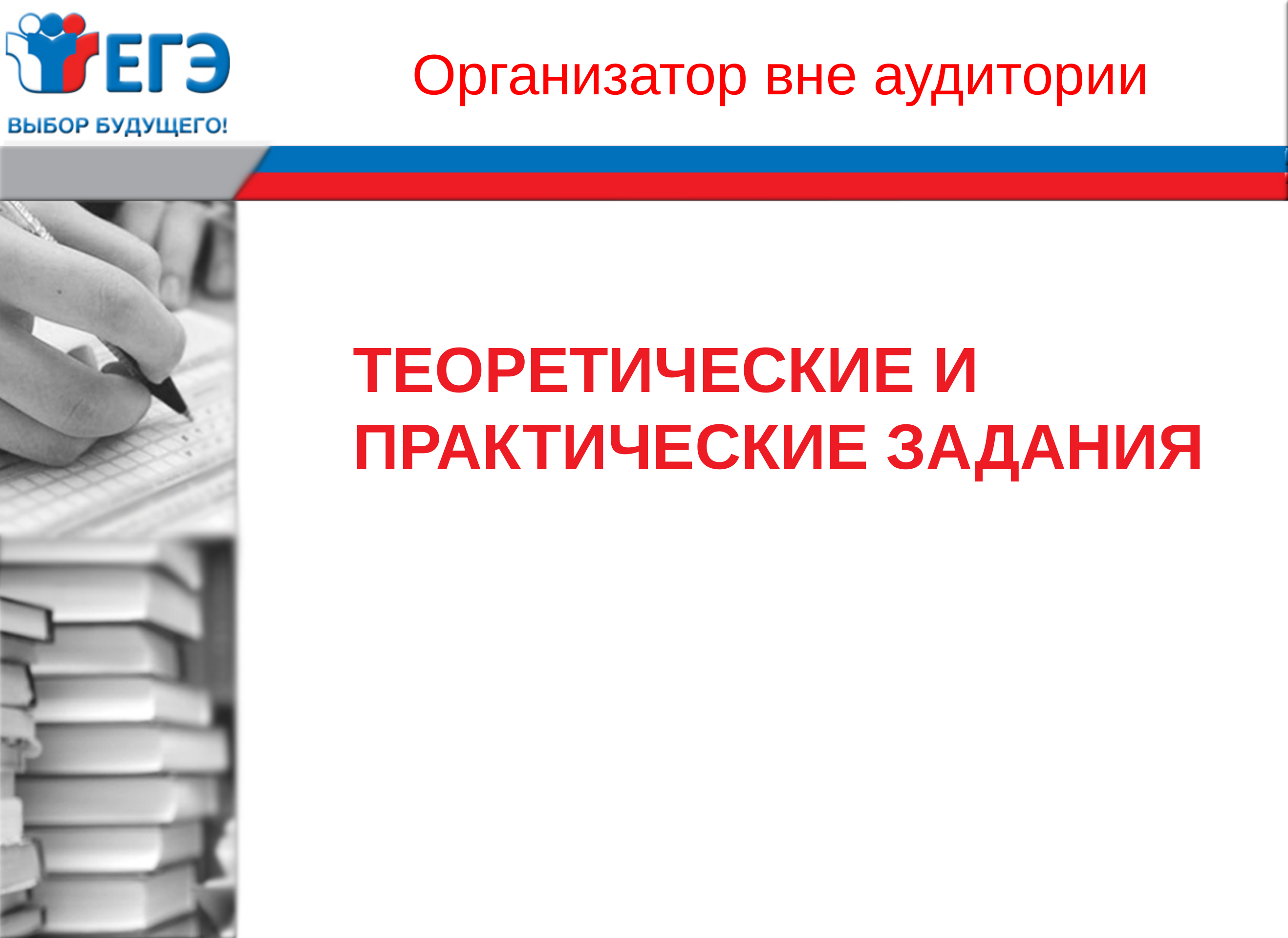

Организатор вне аудитории
# Теоретические и практические задания